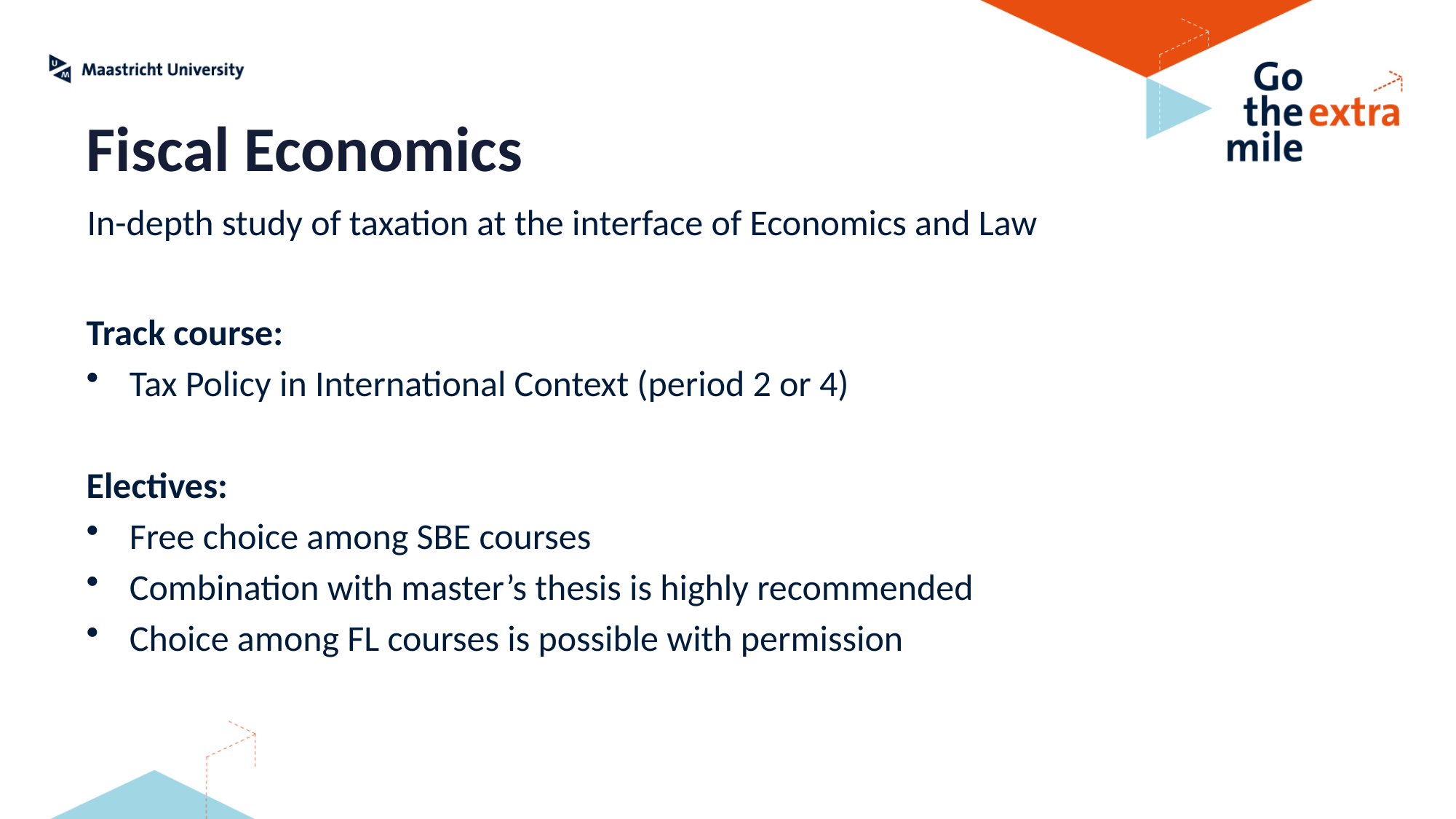

Fiscal Economics
In-depth study of taxation at the interface of Economics and Law
Track course:
Tax Policy in International Context (period 2 or 4)

Electives:
Free choice among SBE courses
Combination with master’s thesis is highly recommended
Choice among FL courses is possible with permission